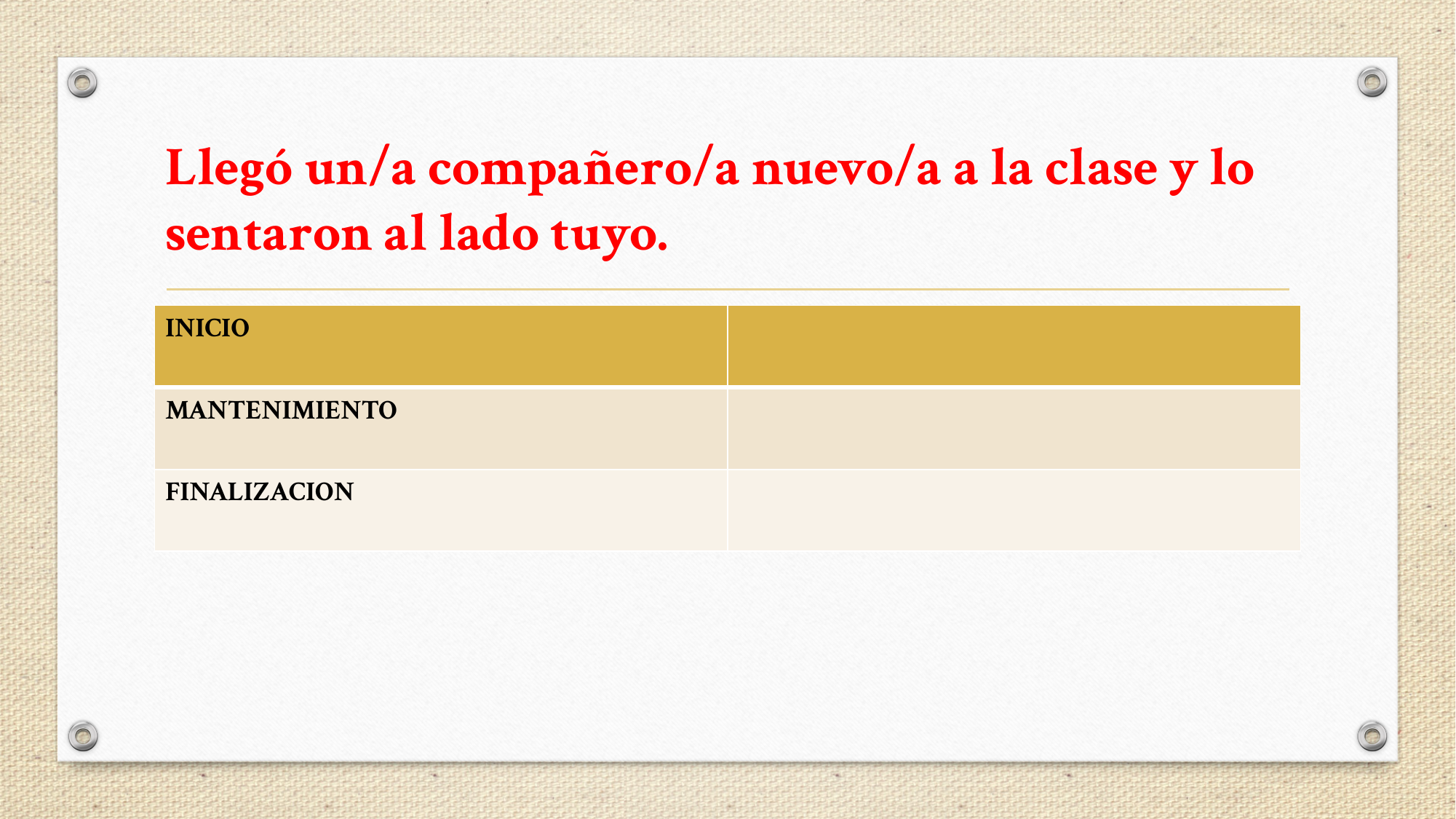

# Llegó un/a compañero/a nuevo/a a la clase y lo sentaron al lado tuyo.
| INICIO |  |
| --- | --- |
| MANTENIMIENTO |  |
| FINALIZACION |  |